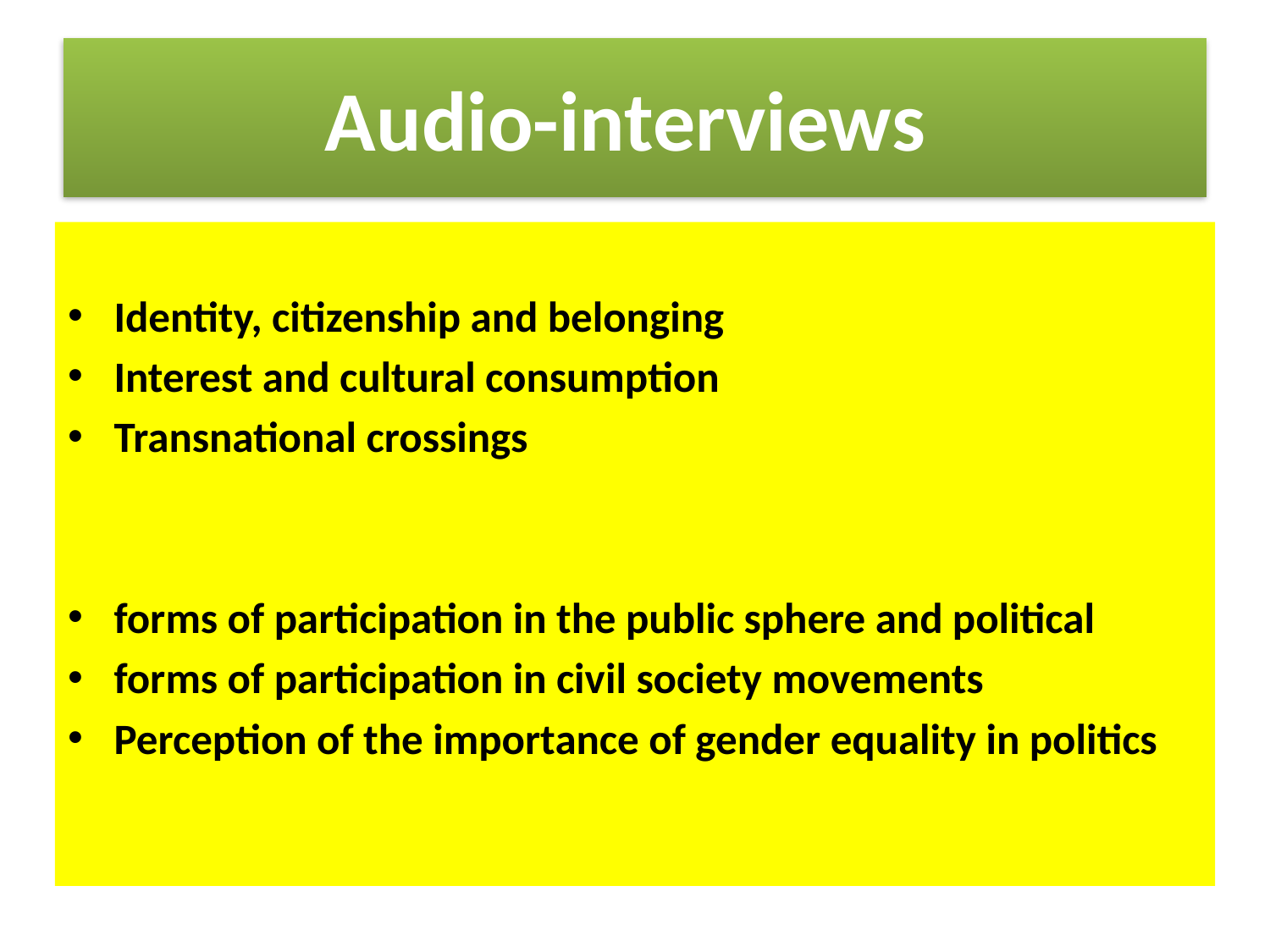

# Audio-interviews

Identity, citizenship and belonging
Interest and cultural consumption
Transnational crossings

forms of participation in the public sphere and political
forms of participation in civil society movements
Perception of the importance of gender equality in politics